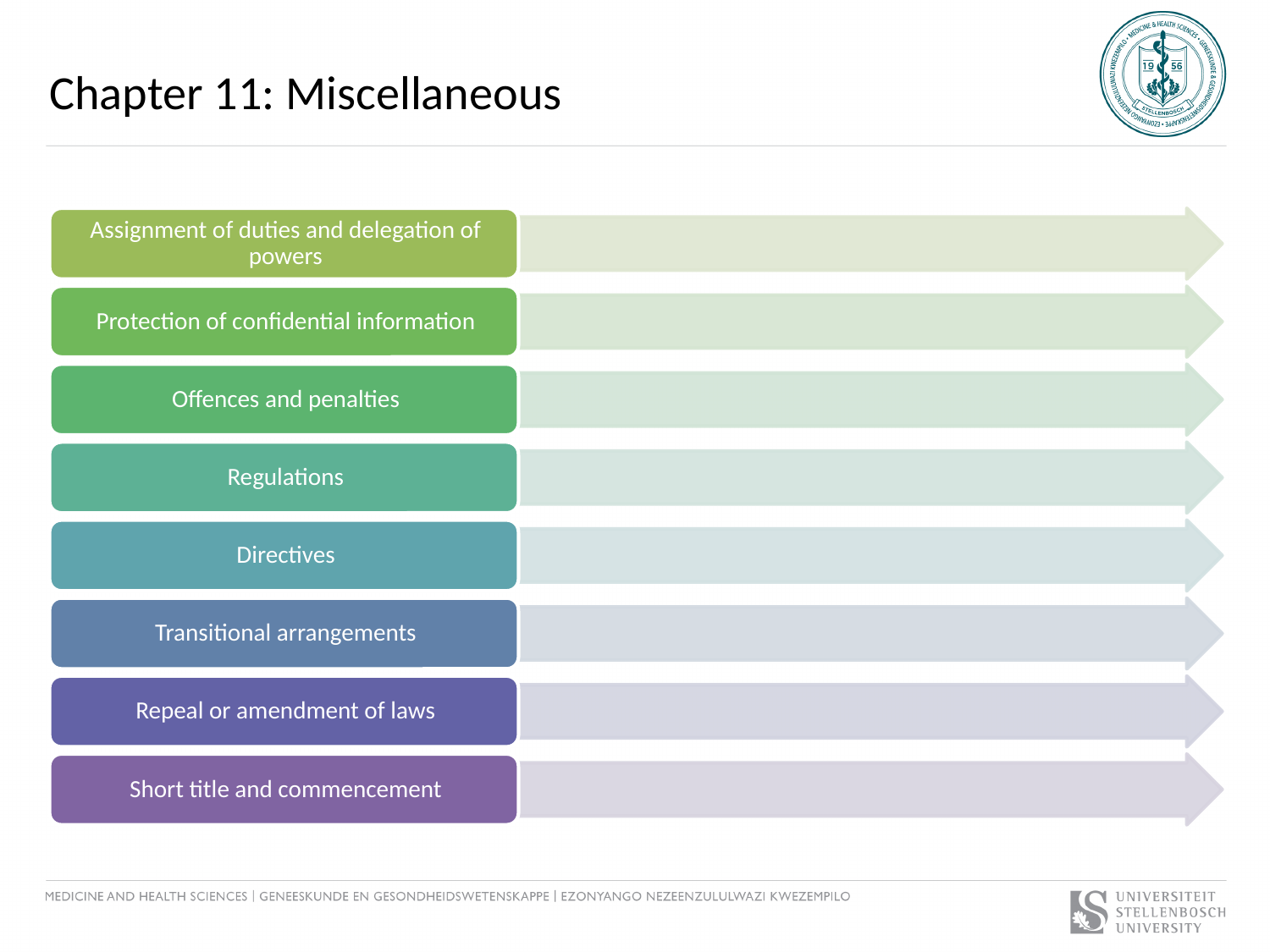

# Chapter 11: Miscellaneous
Assignment of duties and delegation of powers
Protection of confidential information
Offences and penalties
Regulations
Directives
Transitional arrangements
Repeal or amendment of laws
Short title and commencement